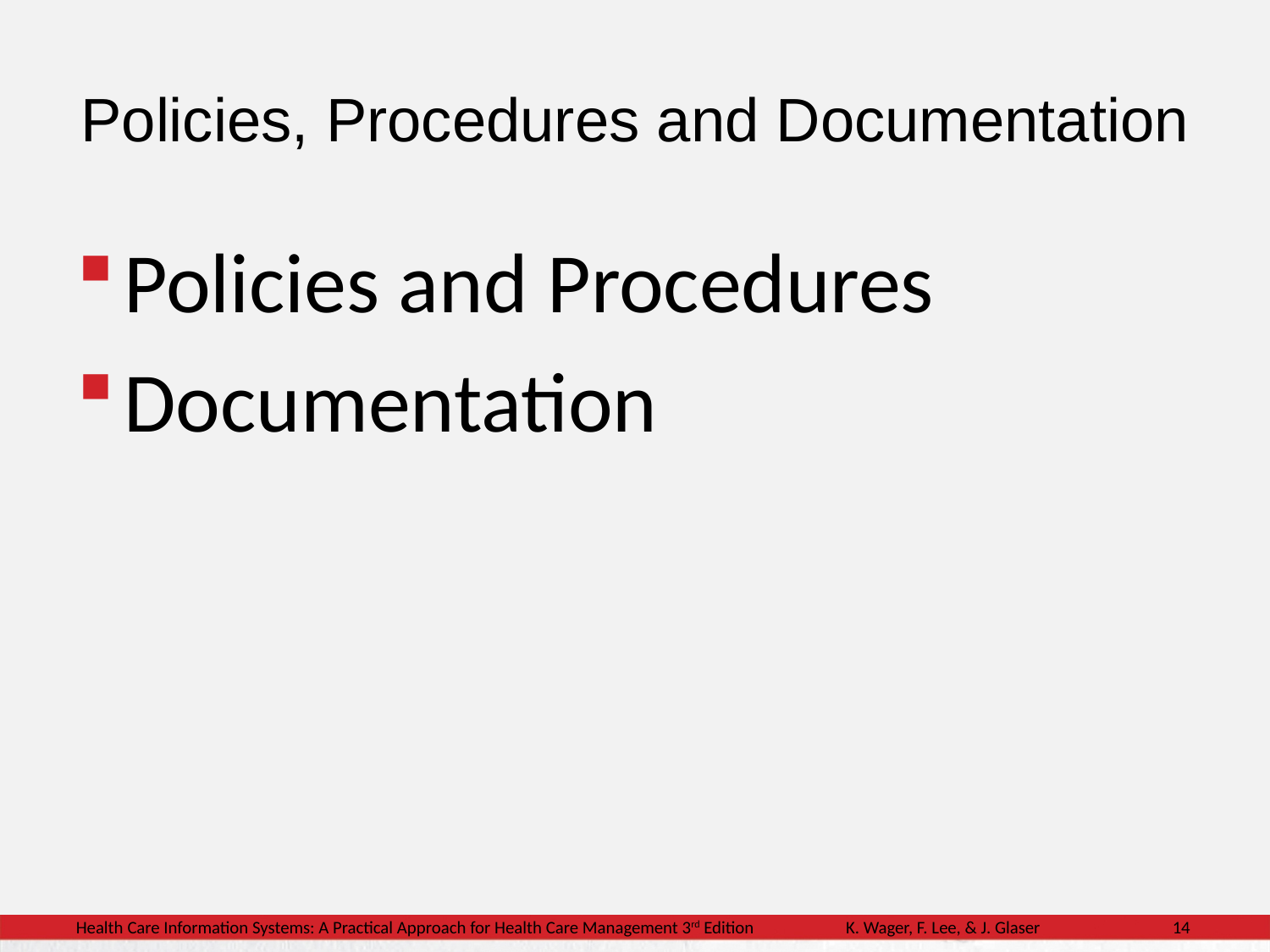

# Policies, Procedures and Documentation
Policies and Procedures
Documentation